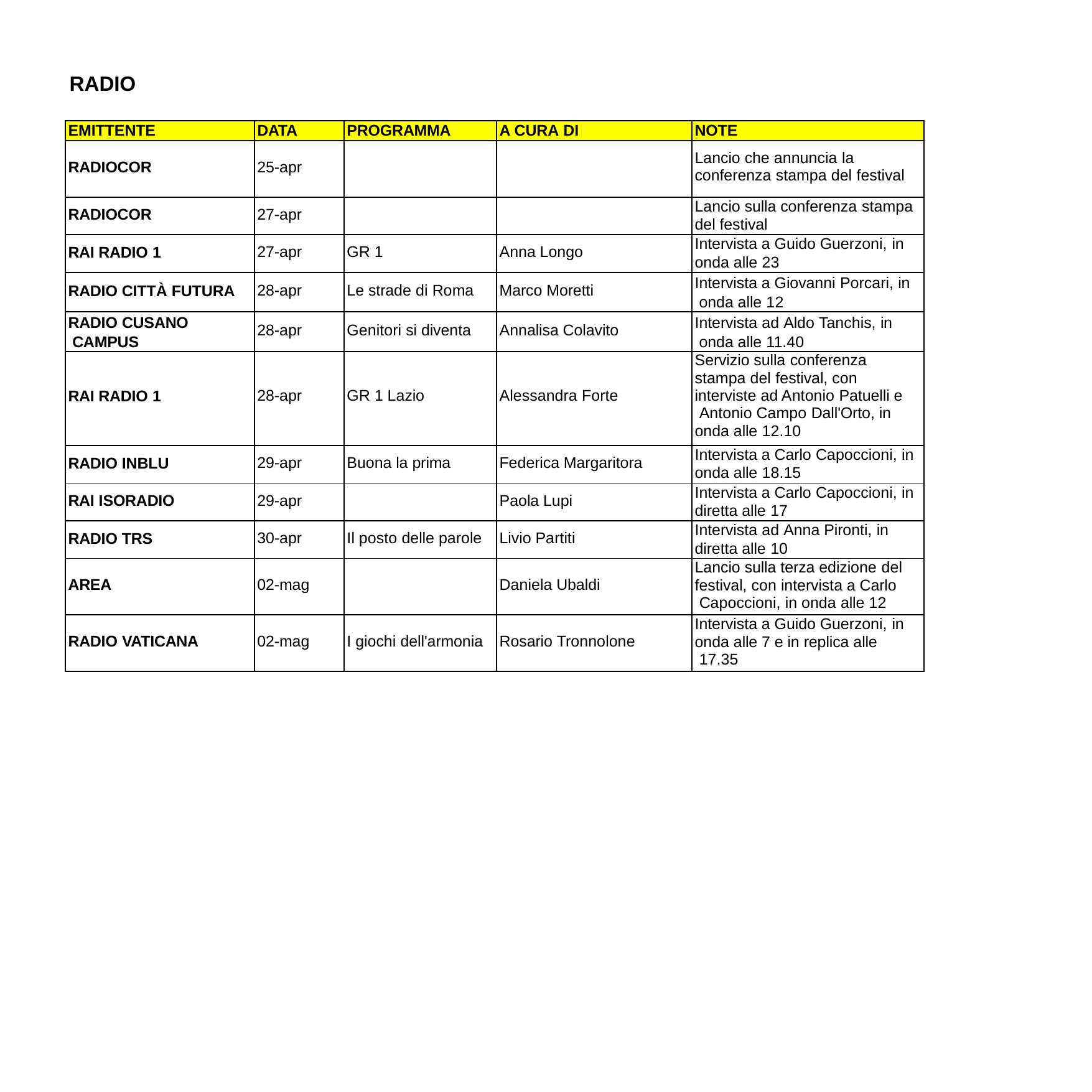

RADIO
| EMITTENTE | DATA | PROGRAMMA | A CURA DI | NOTE |
| --- | --- | --- | --- | --- |
| RADIOCOR | 25-apr |  |  | Lancio che annuncia la conferenza stampa del festival |
| RADIOCOR | 27-apr |  |  | Lancio sulla conferenza stampa del festival |
| RAI RADIO 1 | 27-apr | GR 1 | Anna Longo | Intervista a Guido Guerzoni, in onda alle 23 |
| RADIO CITTÀ FUTURA | 28-apr | Le strade di Roma | Marco Moretti | Intervista a Giovanni Porcari, in onda alle 12 |
| RADIO CUSANO CAMPUS | 28-apr | Genitori si diventa | Annalisa Colavito | Intervista ad Aldo Tanchis, in onda alle 11.40 |
| RAI RADIO 1 | 28-apr | GR 1 Lazio | Alessandra Forte | Servizio sulla conferenza stampa del festival, con interviste ad Antonio Patuelli e Antonio Campo Dall'Orto, in onda alle 12.10 |
| RADIO INBLU | 29-apr | Buona la prima | Federica Margaritora | Intervista a Carlo Capoccioni, in onda alle 18.15 |
| RAI ISORADIO | 29-apr |  | Paola Lupi | Intervista a Carlo Capoccioni, in diretta alle 17 |
| RADIO TRS | 30-apr | Il posto delle parole | Livio Partiti | Intervista ad Anna Pironti, in diretta alle 10 |
| AREA | 02-mag |  | Daniela Ubaldi | Lancio sulla terza edizione del festival, con intervista a Carlo Capoccioni, in onda alle 12 |
| RADIO VATICANA | 02-mag | I giochi dell'armonia | Rosario Tronnolone | Intervista a Guido Guerzoni, in onda alle 7 e in replica alle 17.35 |